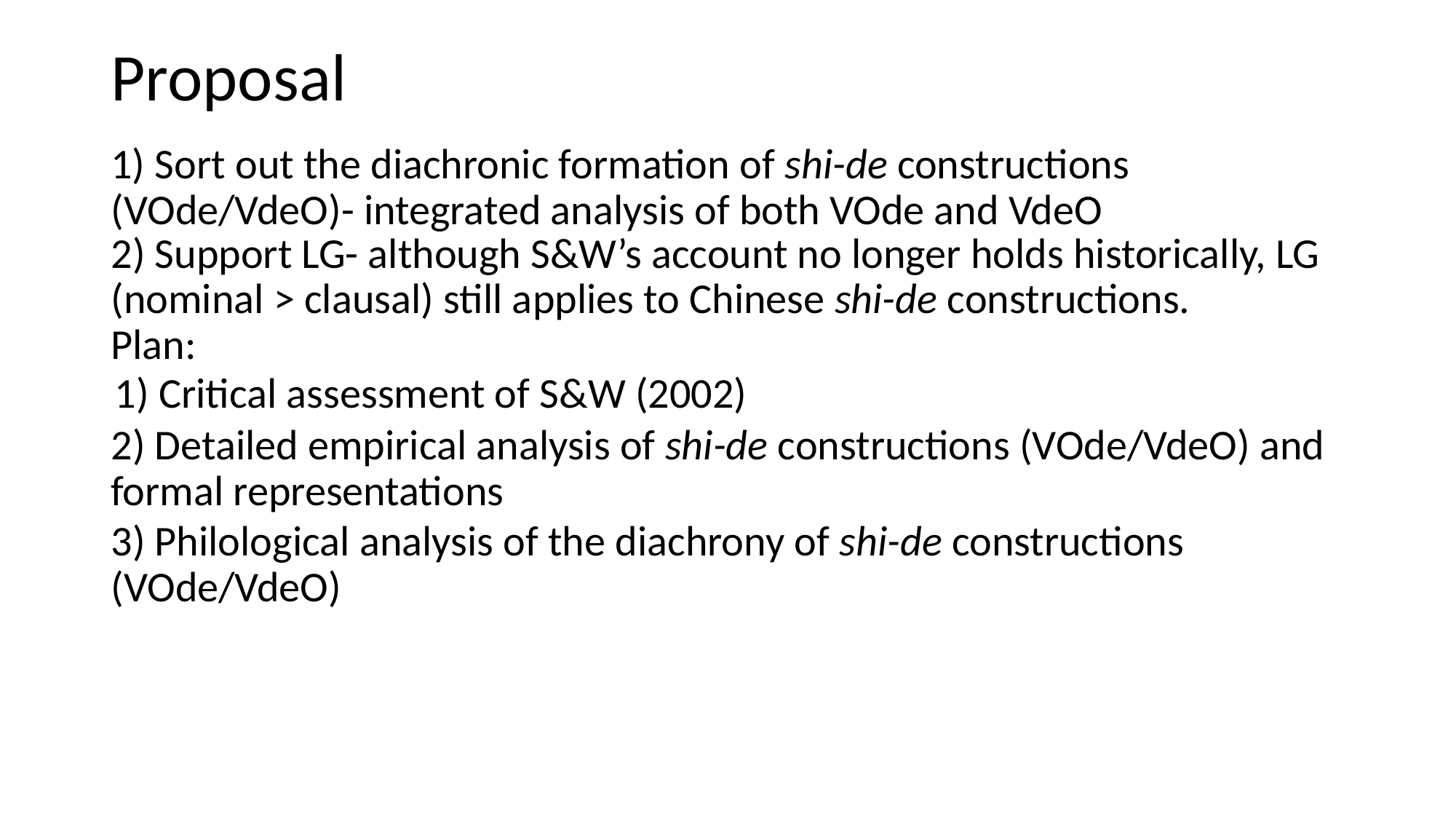

# Proposal
1) Sort out the diachronic formation of shi-de constructions (VOde/VdeO)- integrated analysis of both VOde and VdeO
2) Support LG- although S&W’s account no longer holds historically, LG (nominal > clausal) still applies to Chinese shi-de constructions.
Plan:
1) Critical assessment of S&W (2002)
2) Detailed empirical analysis of shi-de constructions (VOde/VdeO) and formal representations
3) Philological analysis of the diachrony of shi-de constructions (VOde/VdeO)